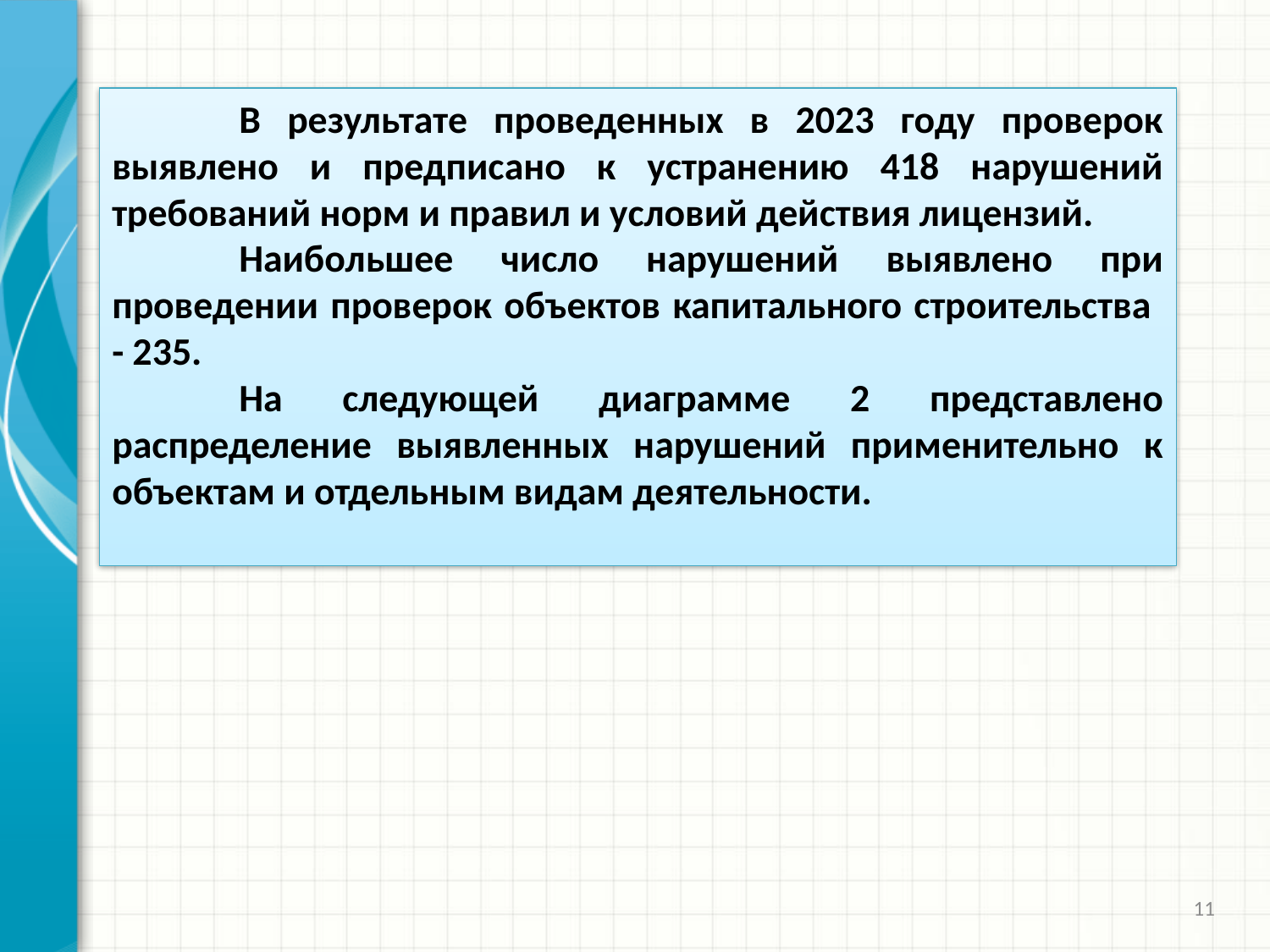

В результате проведенных в 2023 году проверок выявлено и предписано к устранению 418 нарушений требований норм и правил и условий действия лицензий.
	Наибольшее число нарушений выявлено при проведении проверок объектов капитального строительства  - 235.
	На следующей диаграмме 2 представлено распределение выявленных нарушений применительно к объектам и отдельным видам деятельности.

11